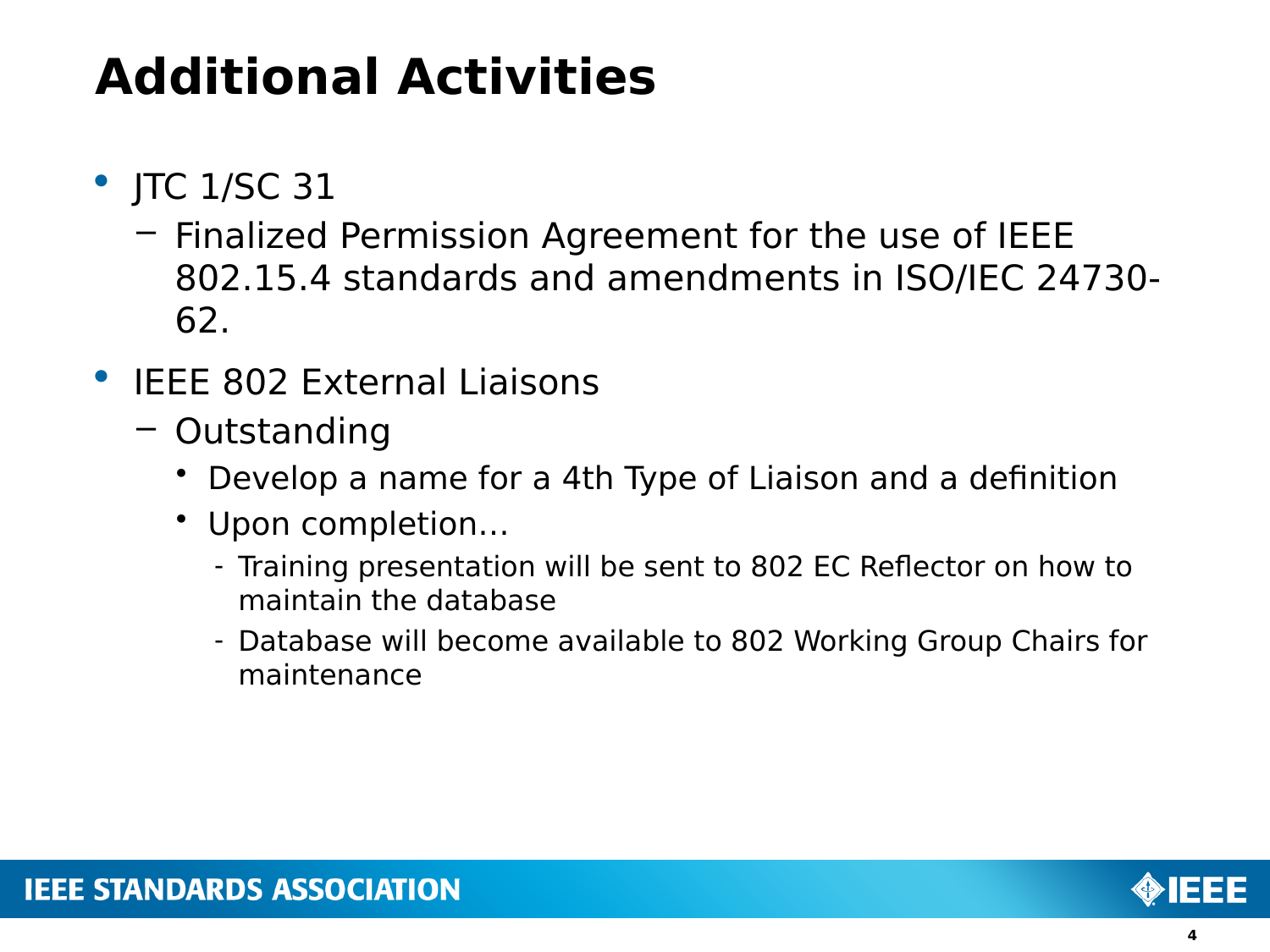

# Additional Activities
JTC 1/SC 31
Finalized Permission Agreement for the use of IEEE 802.15.4 standards and amendments in ISO/IEC 24730-62.
IEEE 802 External Liaisons
Outstanding
Develop a name for a 4th Type of Liaison and a definition
Upon completion…
Training presentation will be sent to 802 EC Reflector on how to maintain the database
Database will become available to 802 Working Group Chairs for maintenance
4